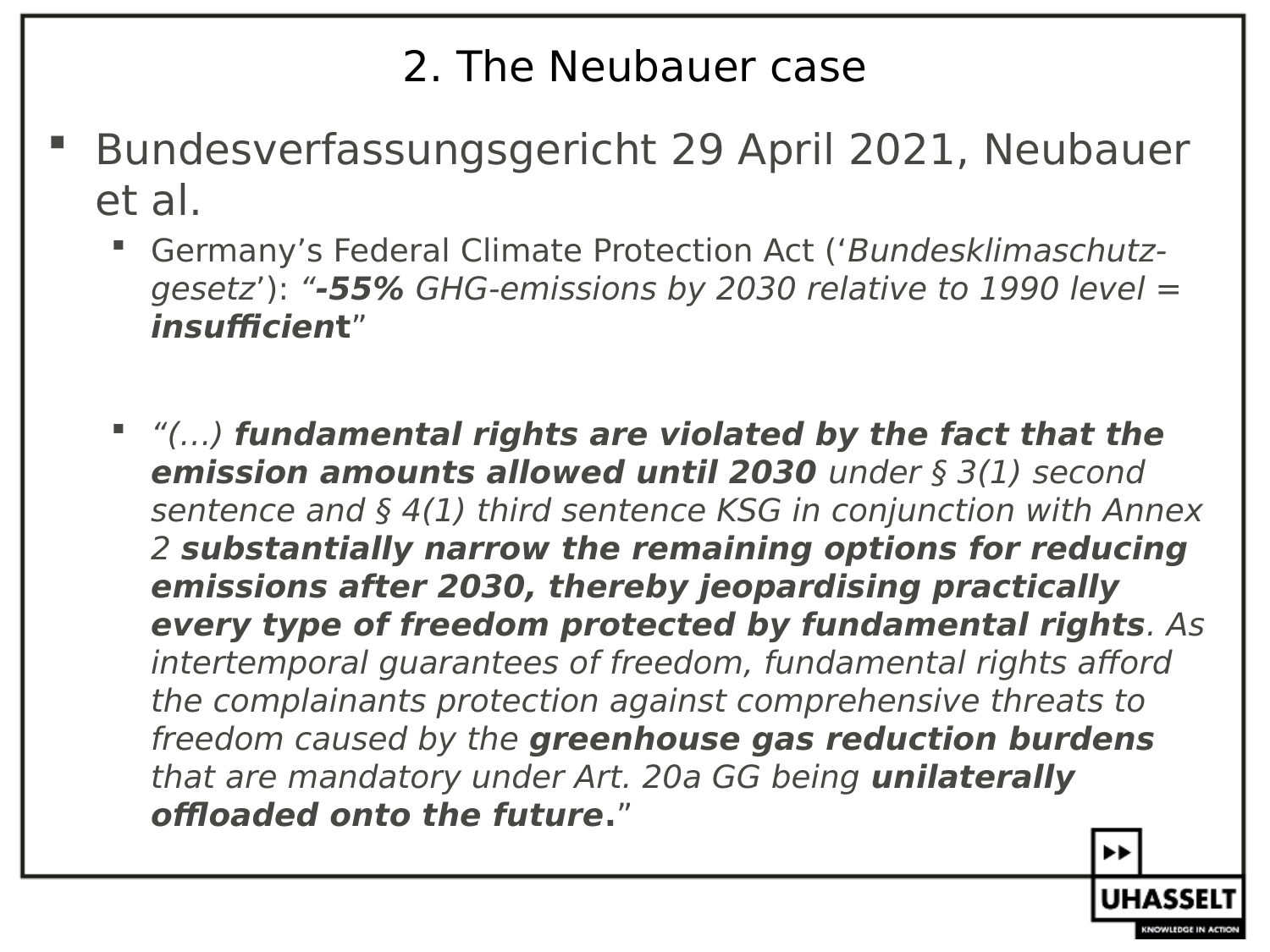

# 2. The Neubauer case
Bundesverfassungsgericht 29 April 2021, Neubauer et al.
Germany’s Federal Climate Protection Act (‘Bundesklimaschutz-gesetz’): “-55% GHG-emissions by 2030 relative to 1990 level = insufficient”

“(…) fundamental rights are violated by the fact that the emission amounts allowed until 2030 under § 3(1) second sentence and § 4(1) third sentence KSG in conjunction with Annex 2 substantially narrow the remaining options for reducing emissions after 2030, thereby jeopardising practically every type of freedom protected by fundamental rights. As intertemporal guarantees of freedom, fundamental rights afford the complainants protection against comprehensive threats to freedom caused by the greenhouse gas reduction burdens that are mandatory under Art. 20a GG being unilaterally offloaded onto the future.”